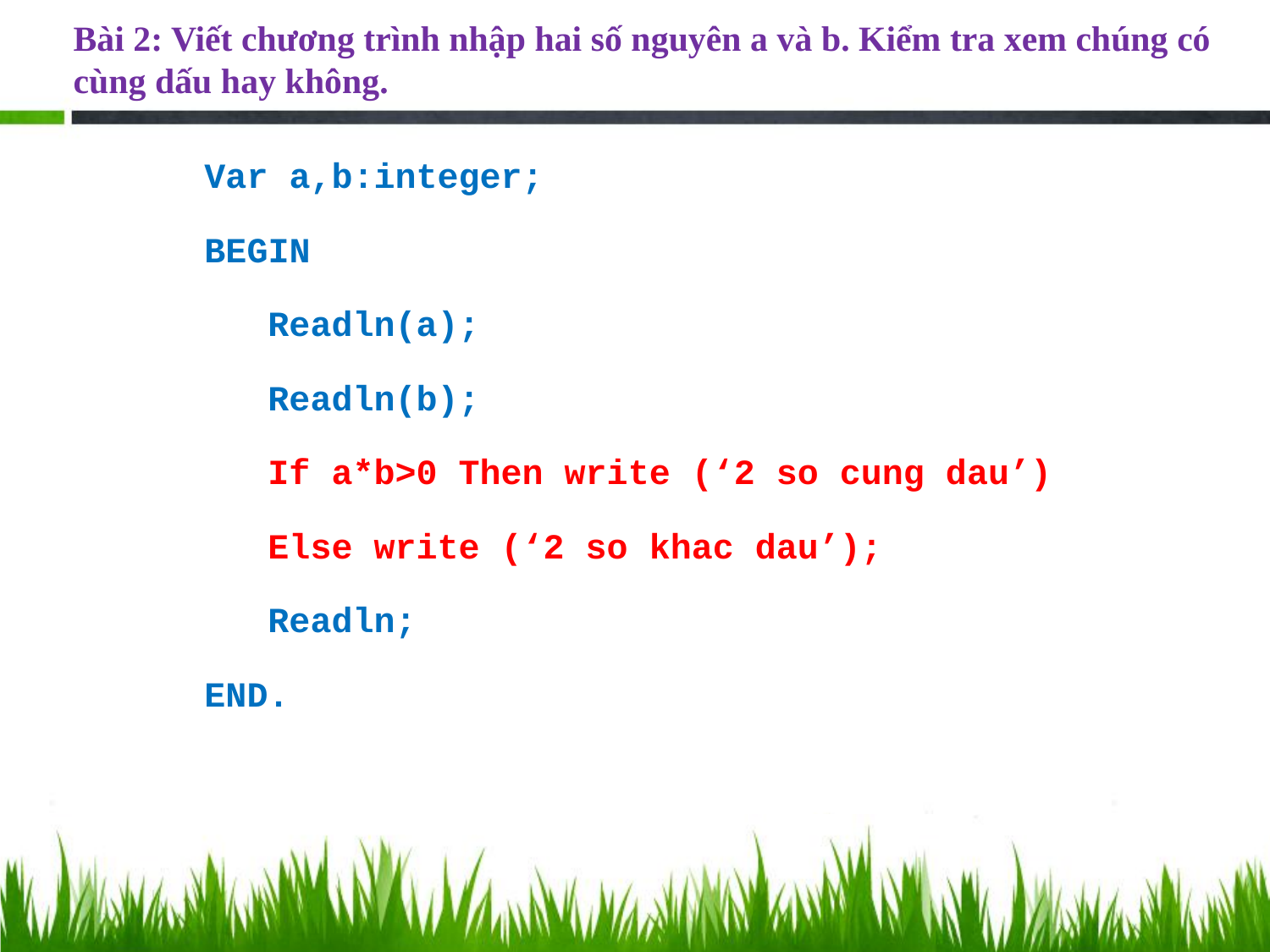

# Bài 2: Viết chương trình nhập hai số nguyên a và b. Kiểm tra xem chúng có cùng dấu hay không.
Var a,b:integer;
BEGIN
Readln(a);
Readln(b);
If a*b>0 Then write (‘2 so cung dau’)
Else write (‘2 so khac dau’);
Readln;
END.